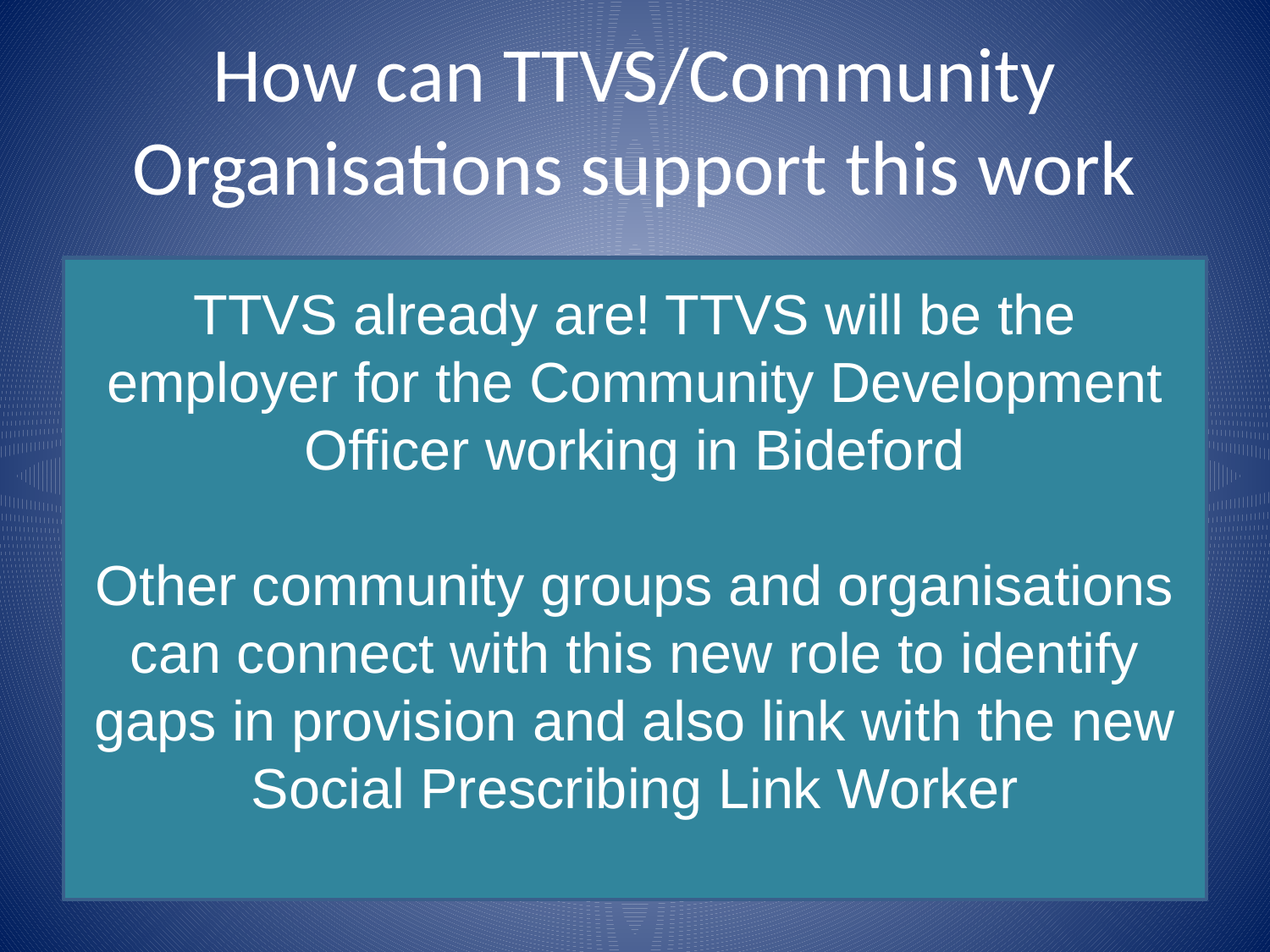

# How can TTVS/Community Organisations support this work
TTVS already are! TTVS will be the employer for the Community Development Officer working in Bideford

Other community groups and organisations can connect with this new role to identify gaps in provision and also link with the new Social Prescribing Link Worker